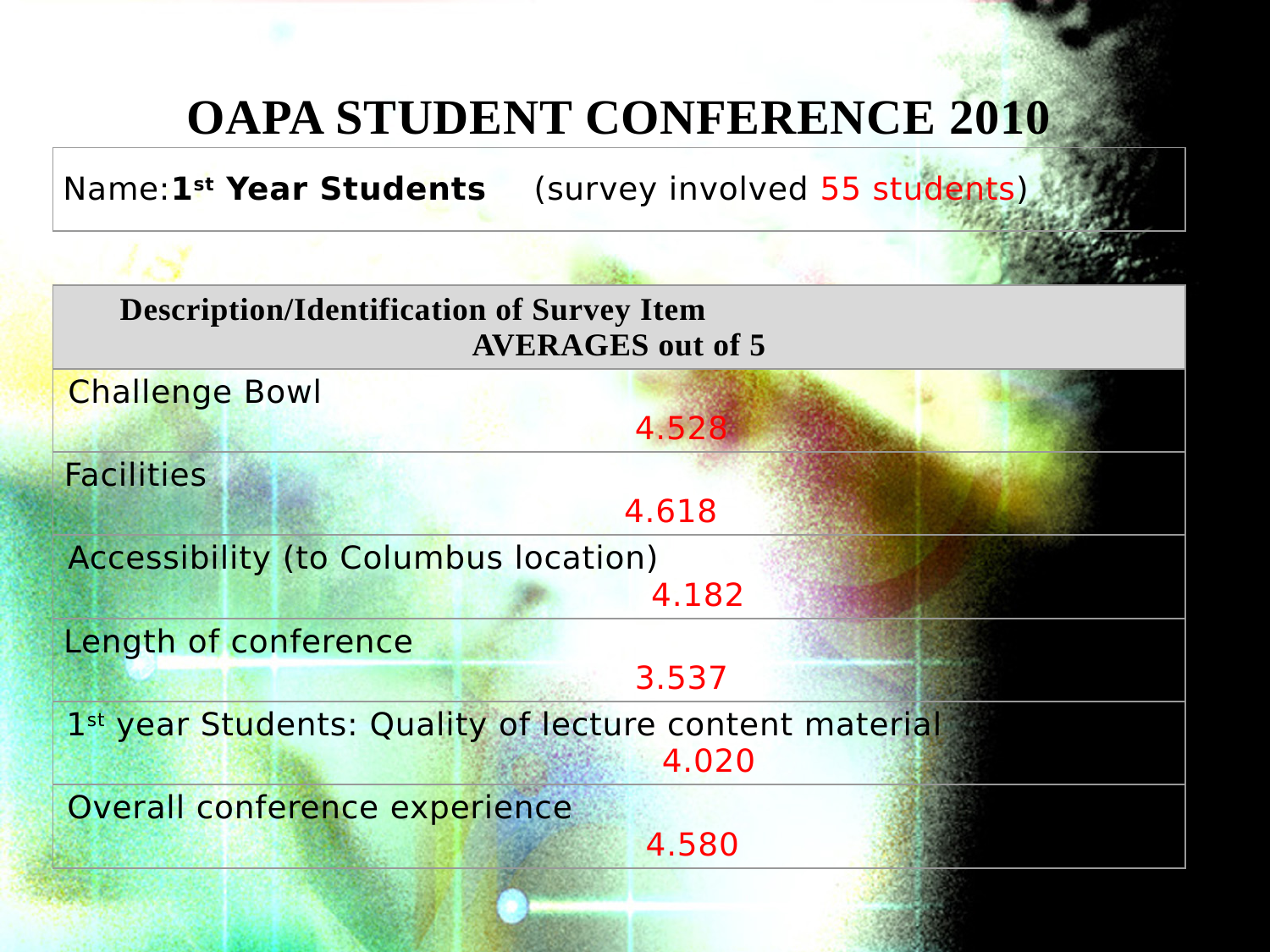

| OAPA Student Conference 2010 |
| --- |
| Name:1st Year Students (survey involved 55 students) |
|  |
| Description/Identification of Survey Item AVERAGES out of 5 |
| Challenge Bowl 4.528 |
| Facilities 4.618 |
| Accessibility (to Columbus location) 4.182 |
| Length of conference 3.537 |
| 1st year Students: Quality of lecture content material 4.020 |
| Overall conference experience 4.580 |